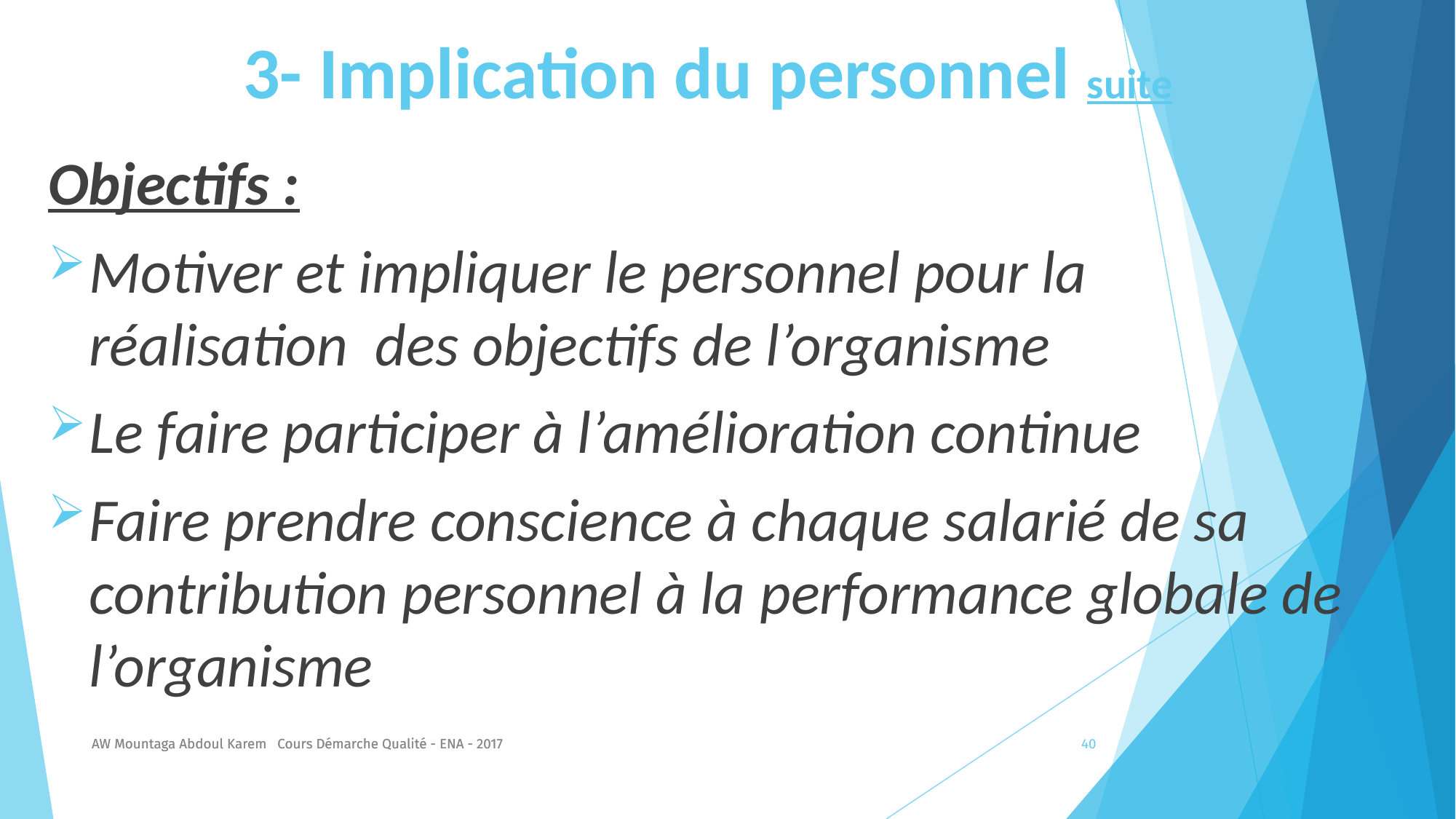

# 3- Implication du personnel suite
Objectifs :
Motiver et impliquer le personnel pour la réalisation  des objectifs de l’organisme
Le faire participer à l’amélioration continue
Faire prendre conscience à chaque salarié de sa contribution personnel à la performance globale de l’organisme
AW Mountaga Abdoul Karem   Cours Démarche Qualité - ENA - 2017
AW Mountaga Abdoul Karem   Cours Démarche Qualité - ENA - 2017
40